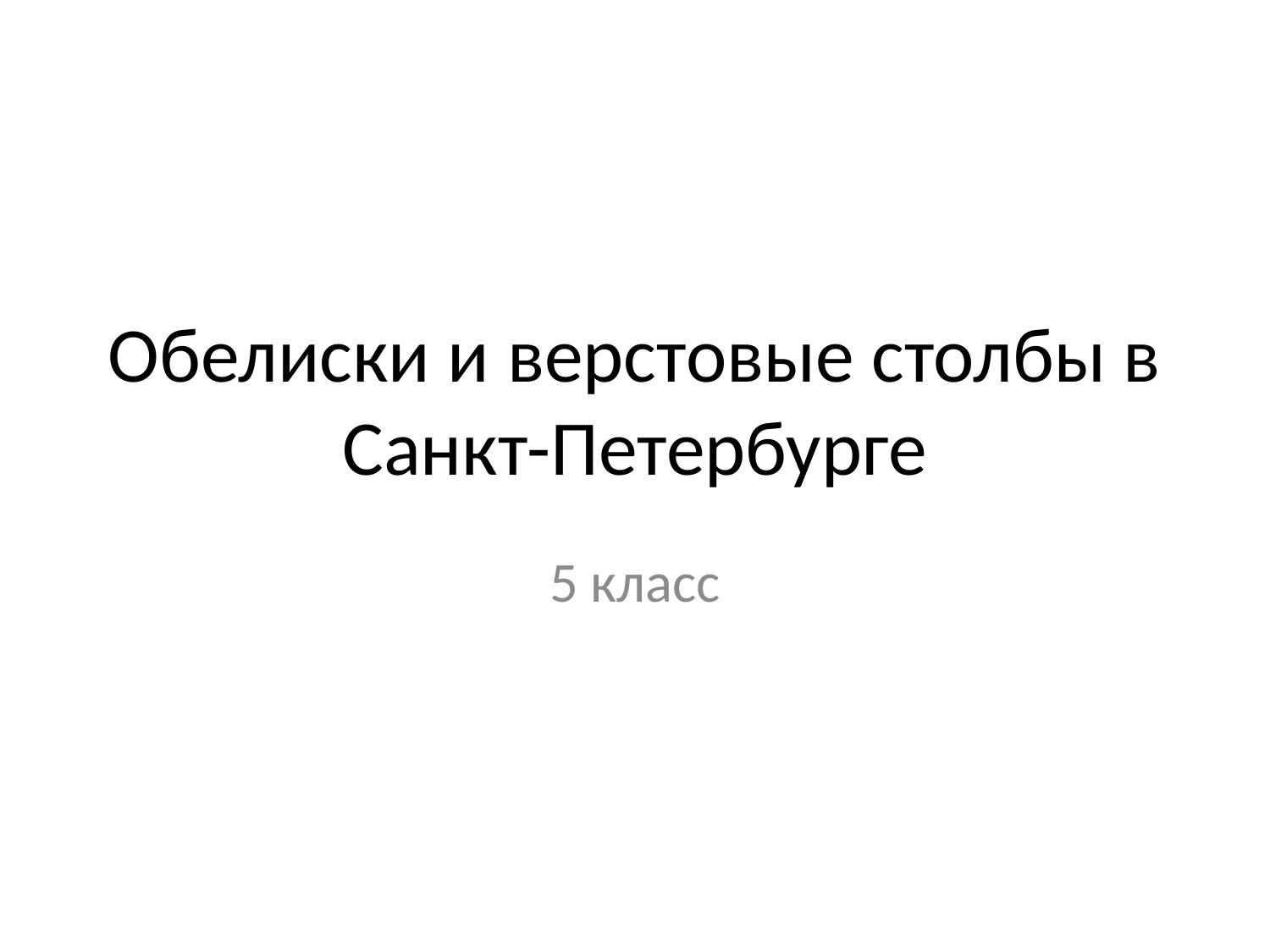

# Обелиски и верстовые столбы в Санкт-Петербурге
5 класс